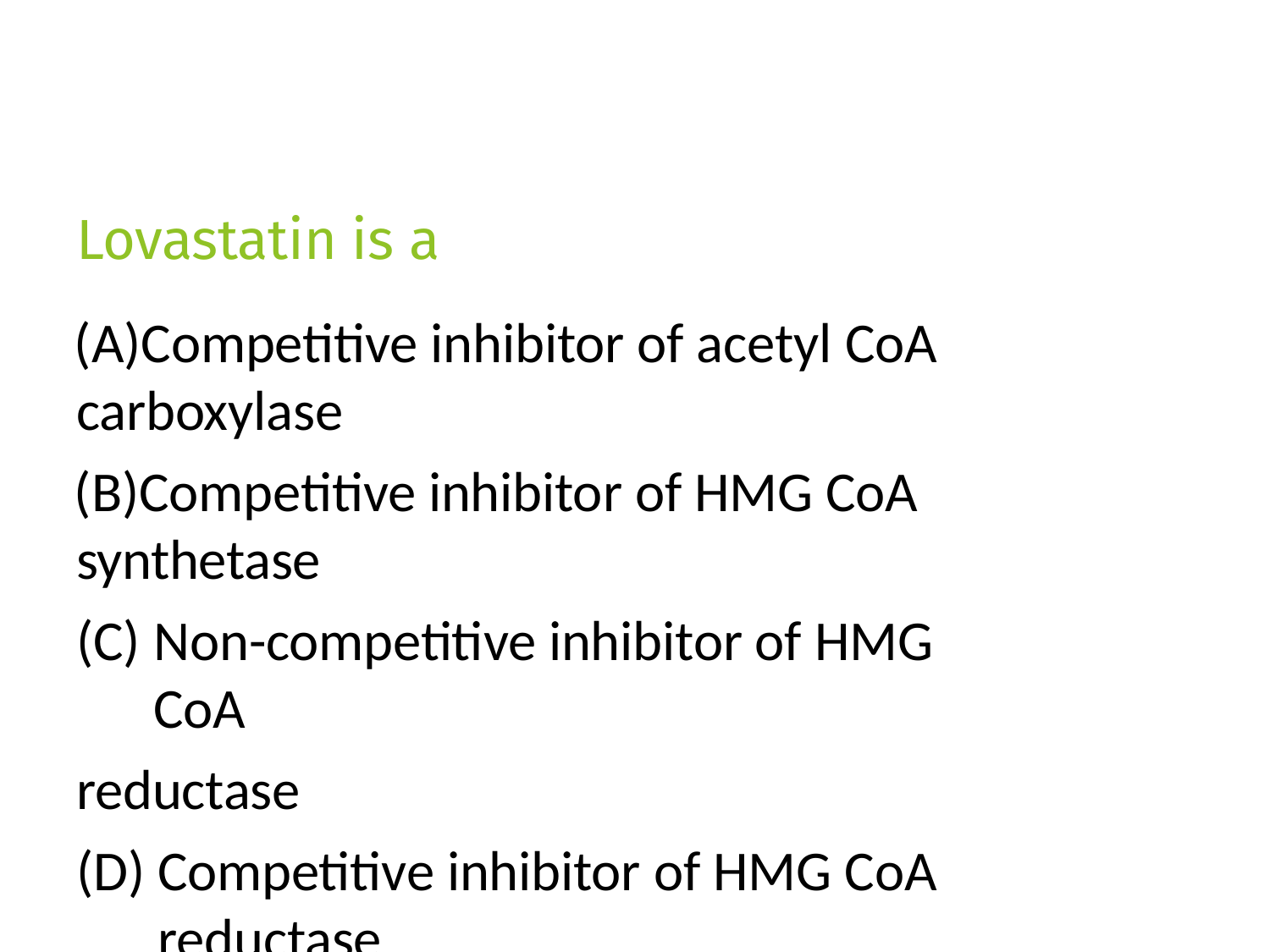

# Lovastatin is a
Competitive inhibitor of acetyl CoA
carboxylase
Competitive inhibitor of HMG CoA  synthetase
Non-competitive inhibitor of HMG CoA
reductase
Competitive inhibitor of HMG CoA reductase